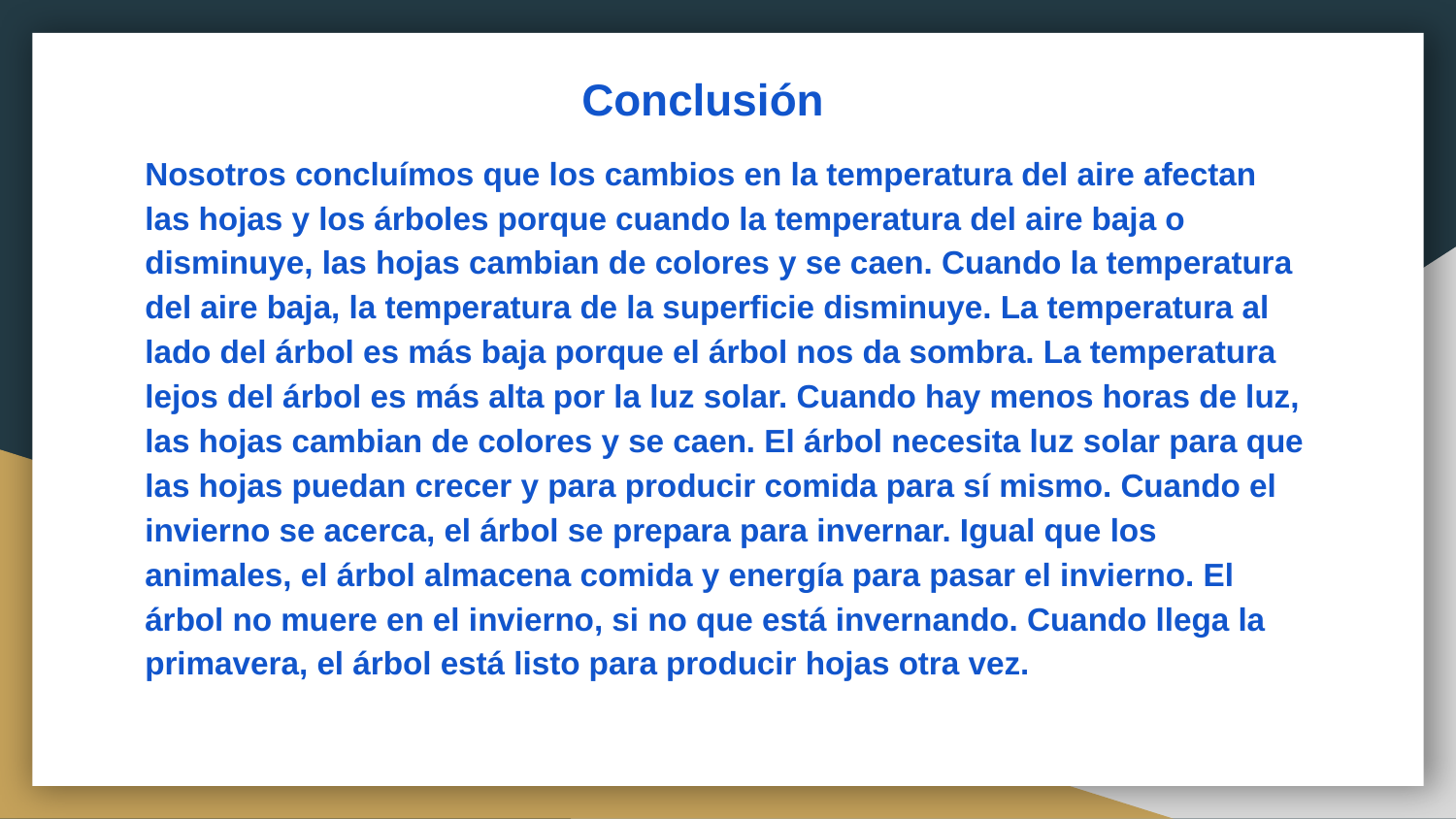

# Conclusión
Nosotros concluímos que los cambios en la temperatura del aire afectan las hojas y los árboles porque cuando la temperatura del aire baja o disminuye, las hojas cambian de colores y se caen. Cuando la temperatura del aire baja, la temperatura de la superficie disminuye. La temperatura al lado del árbol es más baja porque el árbol nos da sombra. La temperatura lejos del árbol es más alta por la luz solar. Cuando hay menos horas de luz, las hojas cambian de colores y se caen. El árbol necesita luz solar para que las hojas puedan crecer y para producir comida para sí mismo. Cuando el invierno se acerca, el árbol se prepara para invernar. Igual que los animales, el árbol almacena comida y energía para pasar el invierno. El árbol no muere en el invierno, si no que está invernando. Cuando llega la primavera, el árbol está listo para producir hojas otra vez.